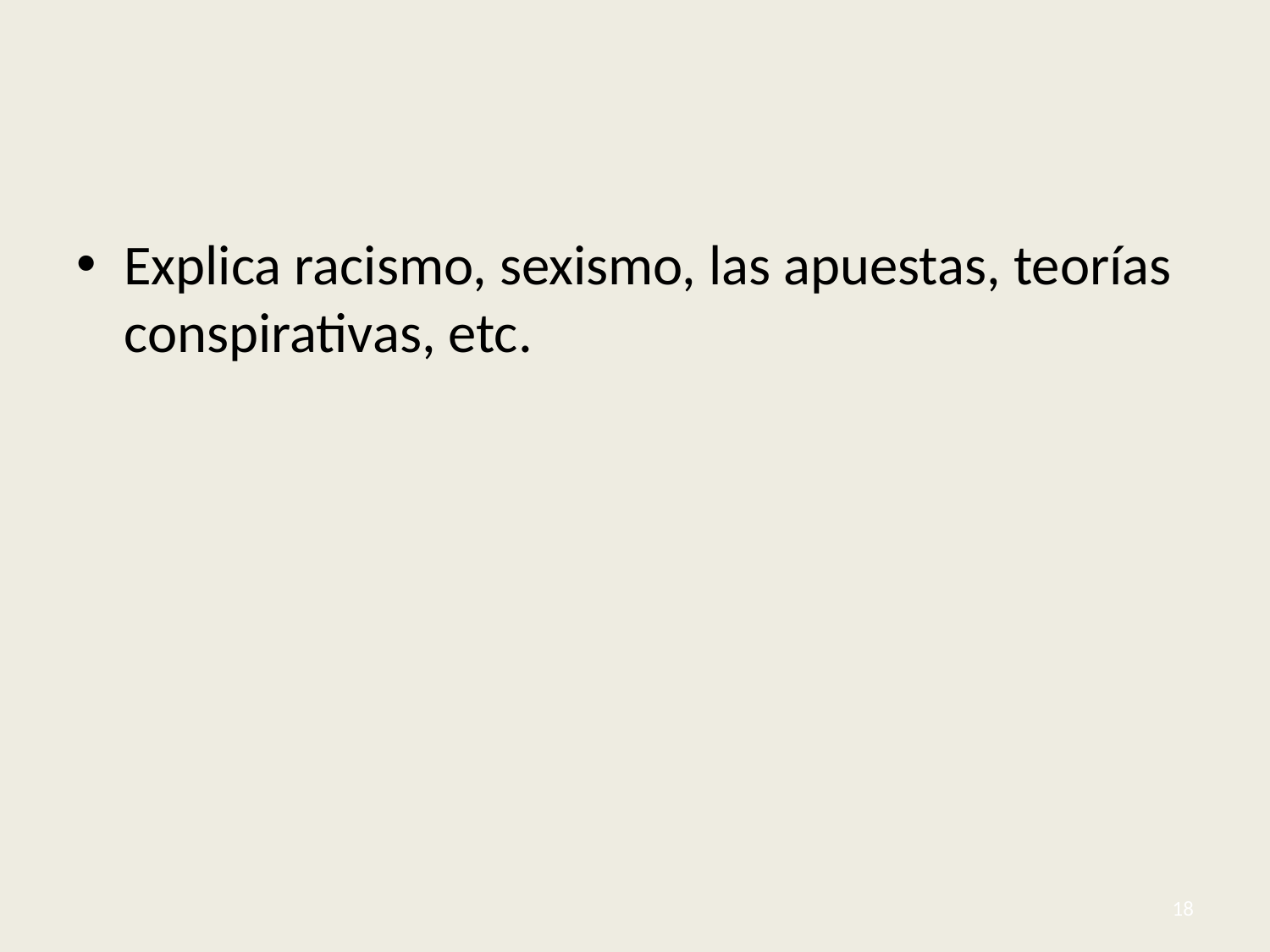

#
Explica racismo, sexismo, las apuestas, teorías conspirativas, etc.

18